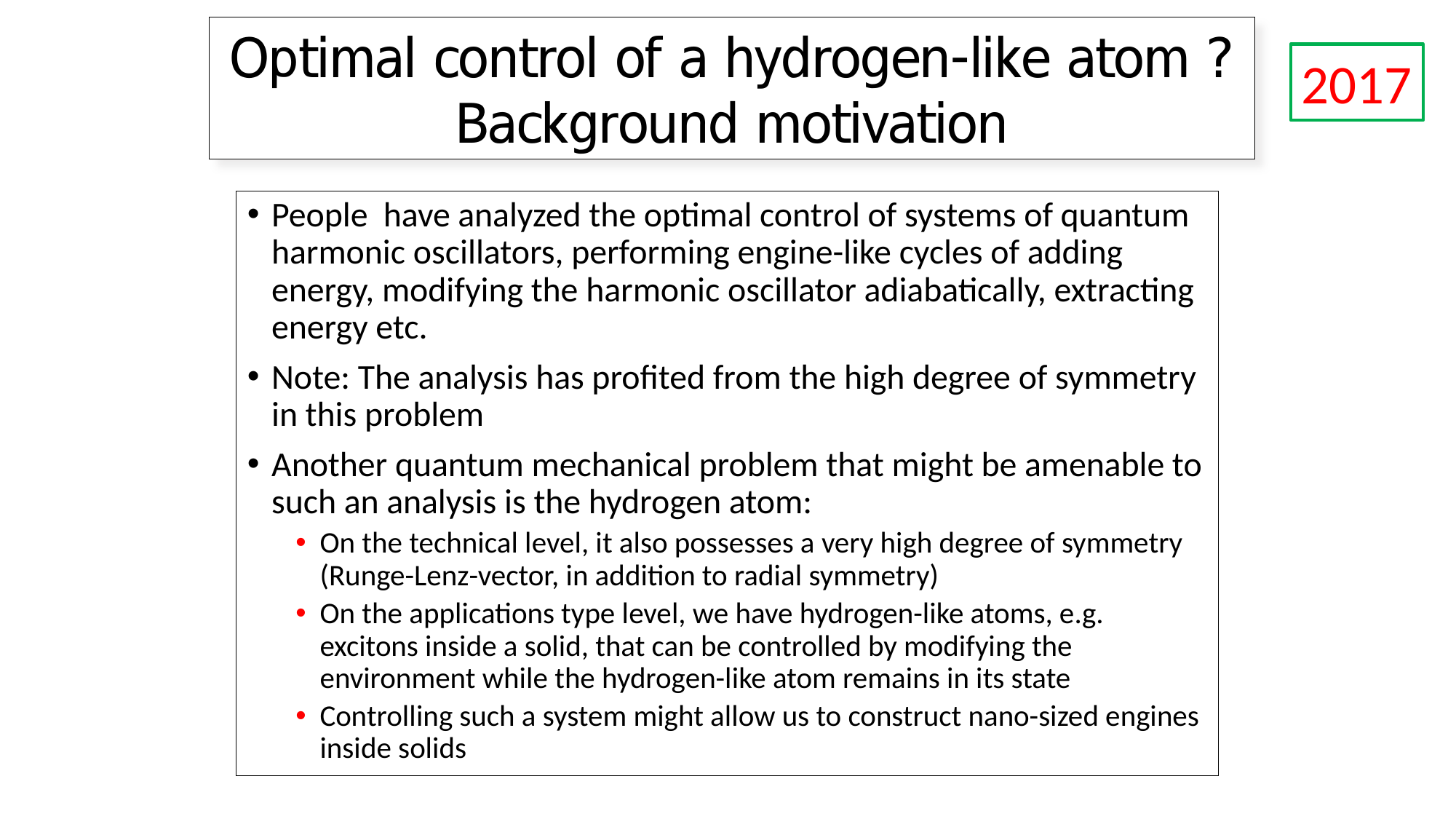

Optimal control of a hydrogen-like atom ?
Background motivation
2017
People  have analyzed the optimal control of systems of quantum harmonic oscillators, performing engine-like cycles of adding energy, modifying the harmonic oscillator adiabatically, extracting energy etc.
Note: The analysis has profited from the high degree of symmetry in this problem
Another quantum mechanical problem that might be amenable to such an analysis is the hydrogen atom:
On the technical level, it also possesses a very high degree of symmetry (Runge-Lenz-vector, in addition to radial symmetry)
On the applications type level, we have hydrogen-like atoms, e.g. excitons inside a solid, that can be controlled by modifying the environment while the hydrogen-like atom remains in its state
Controlling such a system might allow us to construct nano-sized engines inside solids